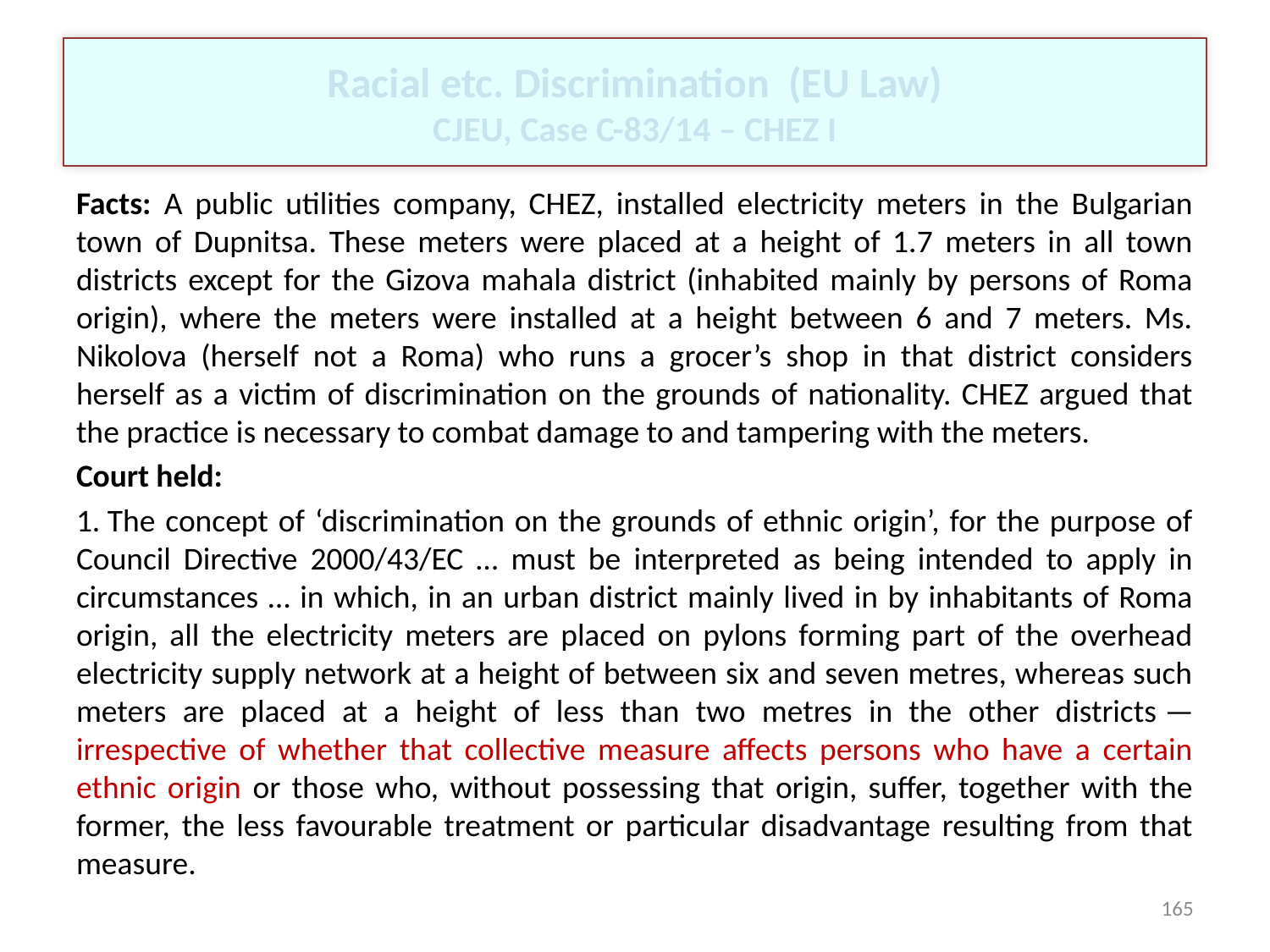

# Racial etc. Discrimination  (EU Law) CJEU, Case C-83/14 – CHEZ I
Facts: A public utilities company, CHEZ, installed electricity meters in the Bulgarian town of Dupnitsa. These meters were placed at a height of 1.7 meters in all town districts except for the Gizova mahala district (inhabited mainly by persons of Roma origin), where the meters were installed at a height between 6 and 7 meters. Ms. Nikolova (herself not a Roma) who runs a grocer’s shop in that district considers herself as a victim of discrimination on the grounds of nationality. CHEZ argued that the practice is necessary to combat damage to and tampering with the meters.
Court held:
1. The concept of ‘discrimination on the grounds of ethnic origin’, for the purpose of Council Directive 2000/43/EC … must be interpreted as being intended to apply in circumstances … in which, in an urban district mainly lived in by inhabitants of Roma origin, all the electricity meters are placed on pylons forming part of the overhead electricity supply network at a height of between six and seven metres, whereas such meters are placed at a height of less than two metres in the other districts — irrespective of whether that collective measure affects persons who have a certain ethnic origin or those who, without possessing that origin, suffer, together with the former, the less favourable treatment or particular disadvantage resulting from that measure.
165